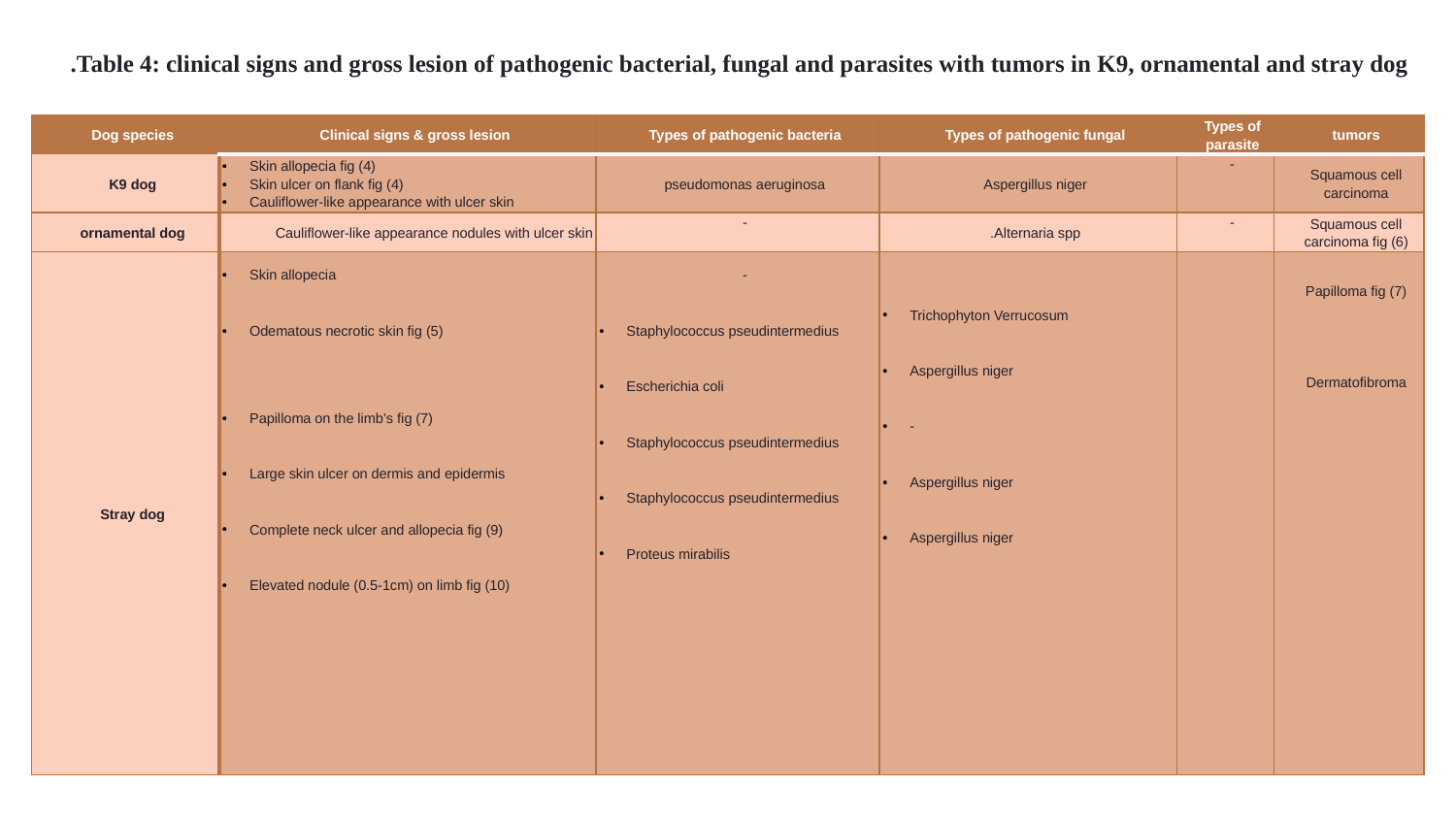

12
Table 4: clinical signs and gross lesion of pathogenic bacterial, fungal and parasites with tumors in K9, ornamental and stray dog.
| Dog species | Clinical signs & gross lesion | Types of pathogenic bacteria | Types of pathogenic fungal | Types of parasite | tumors |
| --- | --- | --- | --- | --- | --- |
| K9 dog | Skin allopecia fig (4) Skin ulcer on flank fig (4) Cauliflower-like appearance with ulcer skin | pseudomonas aeruginosa | Aspergillus niger | - | Squamous cell carcinoma |
| ornamental dog | Cauliflower-like appearance nodules with ulcer skin | - | Alternaria spp. | - | Squamous cell carcinoma fig (6) |
| Stray dog | Skin allopecia Odematous necrotic skin fig (5) Papilloma on the limb’s fig (7) Large skin ulcer on dermis and epidermis Complete neck ulcer and allopecia fig (9) Elevated nodule (0.5-1cm) on limb fig (10) | - Staphylococcus pseudintermedius Escherichia coli Staphylococcus pseudintermedius Staphylococcus pseudintermedius Proteus mirabilis | Trichophyton Verrucosum Aspergillus niger - Aspergillus niger Aspergillus niger |  | Papilloma fig (7) Dermatofibroma |